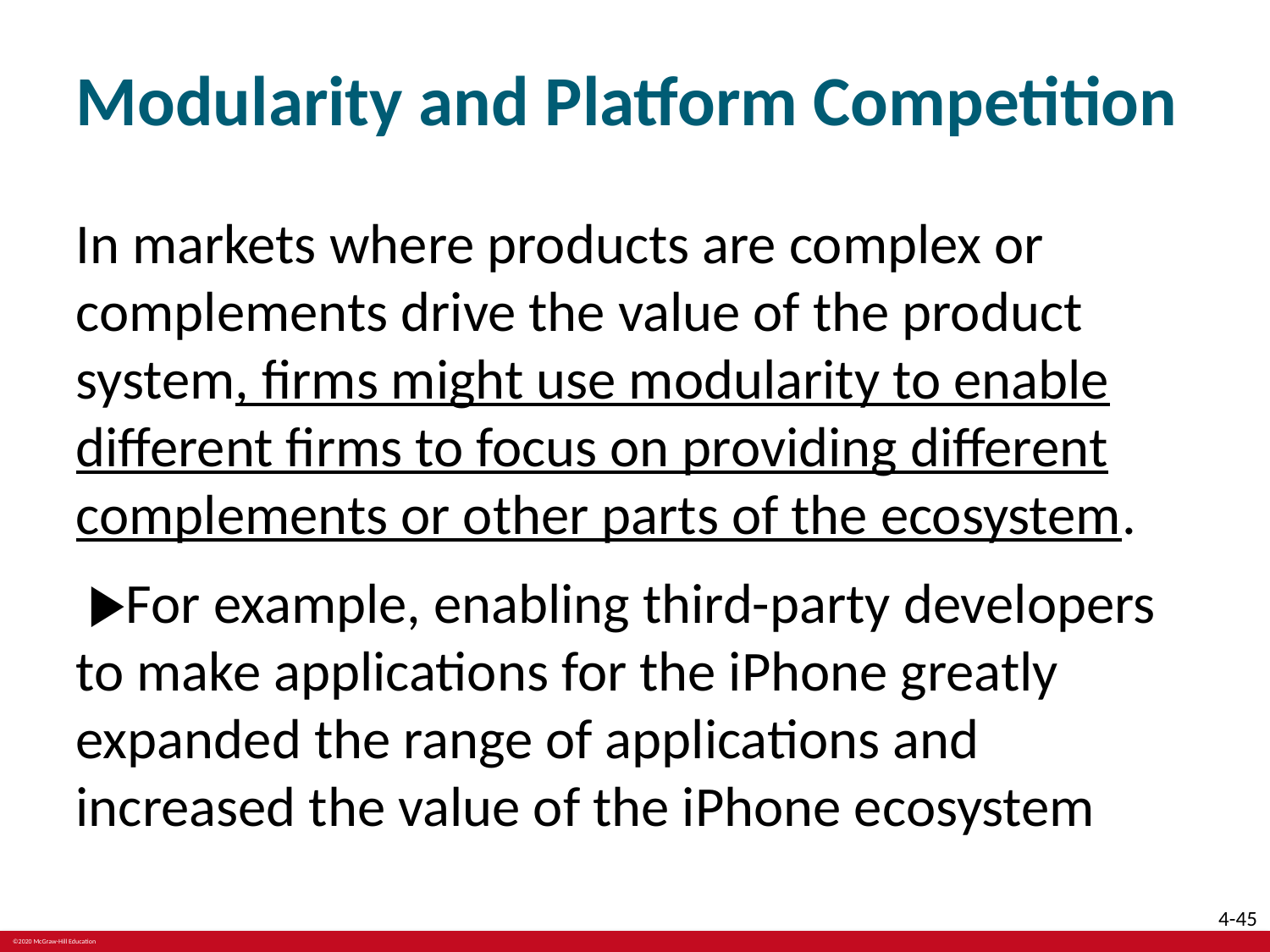

# Modularity and Platform Competition
In markets where products are complex or complements drive the value of the product system, firms might use modularity to enable different firms to focus on providing different complements or other parts of the ecosystem.
 ▶︎For example, enabling third-party developers to make applications for the iPhone greatly expanded the range of applications and increased the value of the iPhone ecosystem